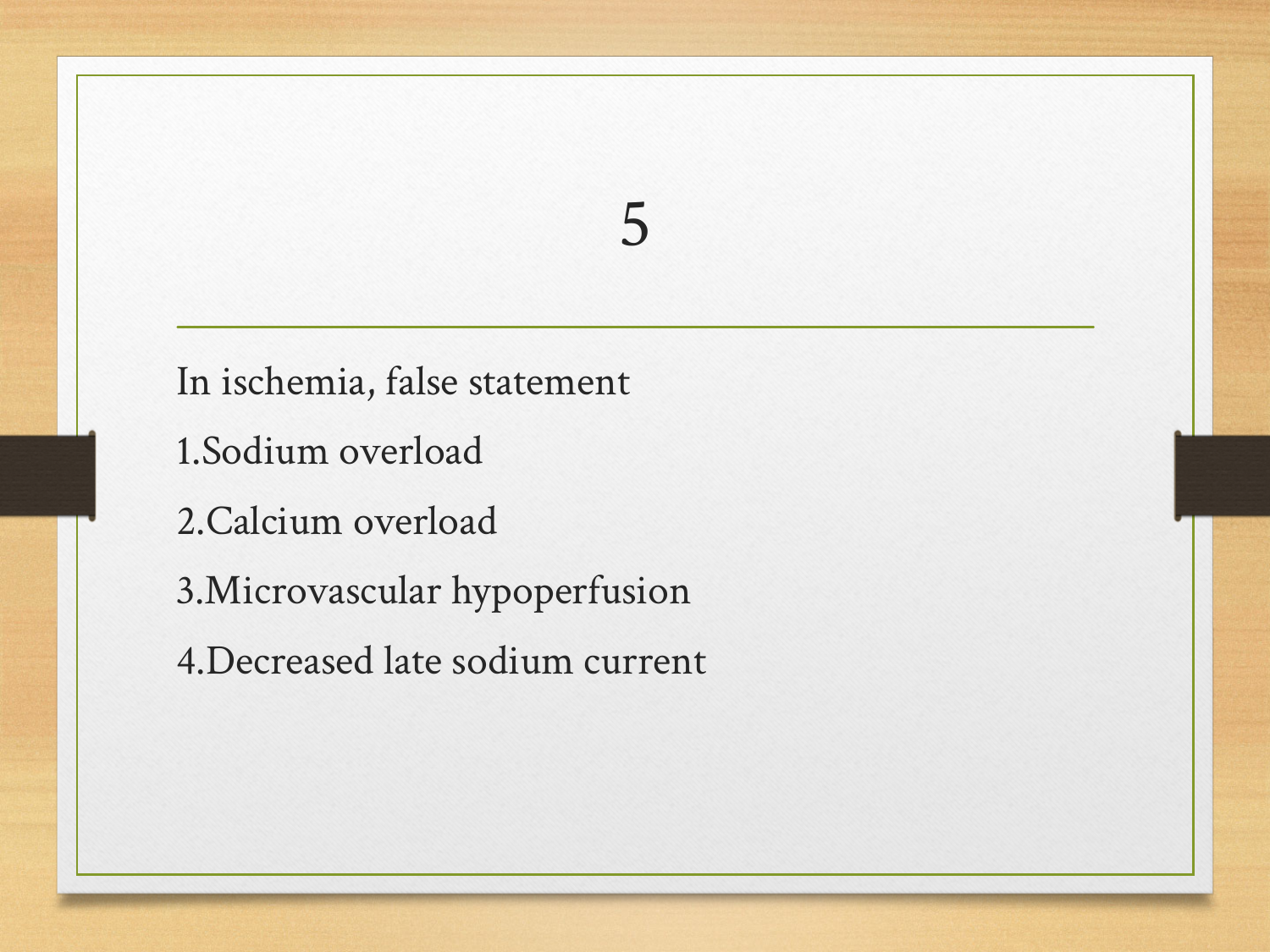

# 5
In ischemia, false statement
1.Sodium overload
2.Calcium overload
3.Microvascular hypoperfusion
4.Decreased late sodium current